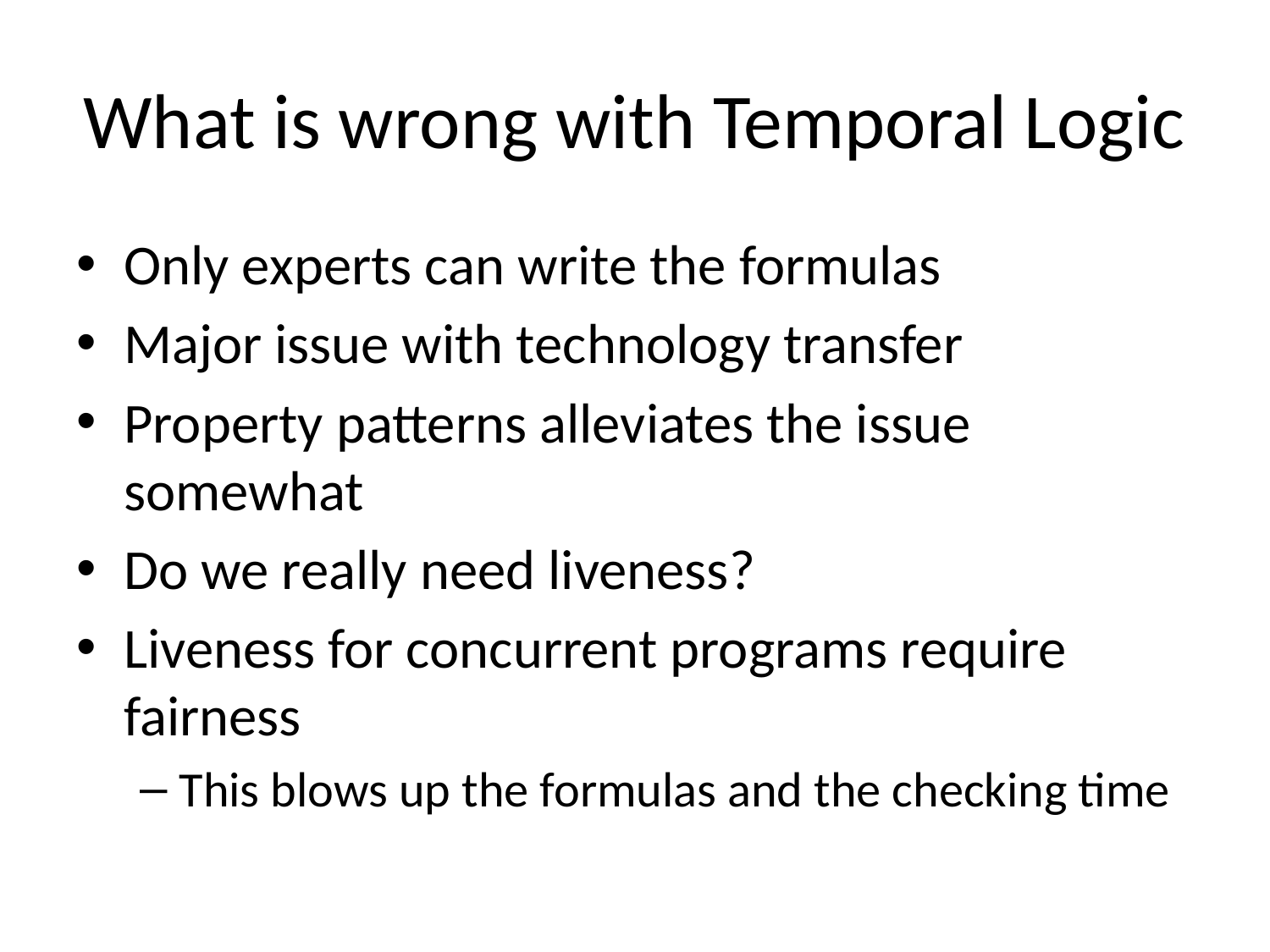

# What is wrong with Temporal Logic
Only experts can write the formulas
Major issue with technology transfer
Property patterns alleviates the issue somewhat
Do we really need liveness?
Liveness for concurrent programs require fairness
This blows up the formulas and the checking time